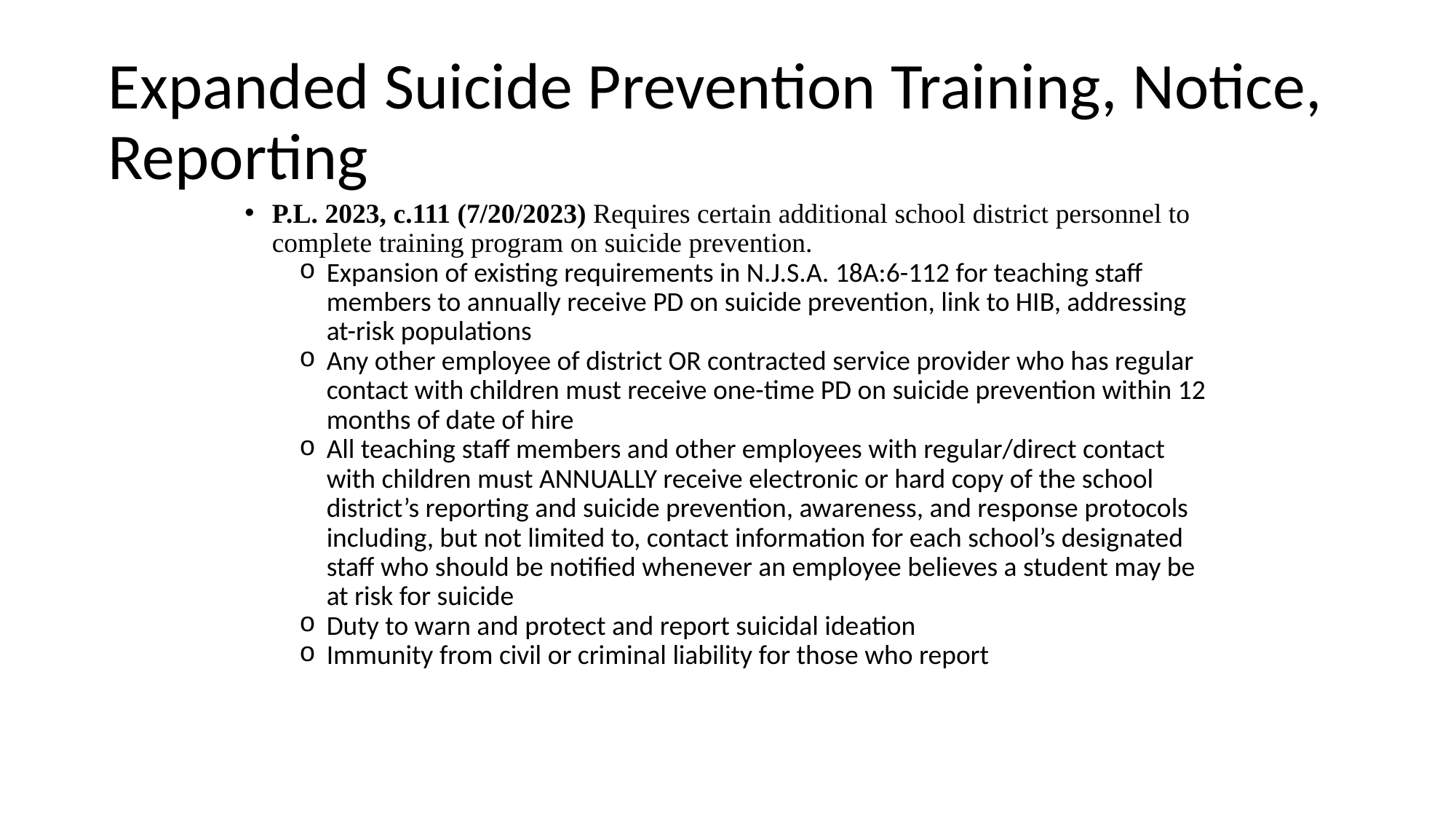

# Expanded Suicide Prevention Training, Notice, Reporting
P.L. 2023, c.111 (7/20/2023) Requires certain additional school district personnel to complete training program on suicide prevention.
Expansion of existing requirements in N.J.S.A. 18A:6-112 for teaching staff members to annually receive PD on suicide prevention, link to HIB, addressing at-risk populations
Any other employee of district OR contracted service provider who has regular contact with children must receive one-time PD on suicide prevention within 12 months of date of hire
All teaching staff members and other employees with regular/direct contact with children must ANNUALLY receive electronic or hard copy of the school district’s reporting and suicide prevention, awareness, and response protocols including, but not limited to, contact information for each school’s designated staff who should be notified whenever an employee believes a student may be at risk for suicide
Duty to warn and protect and report suicidal ideation
Immunity from civil or criminal liability for those who report